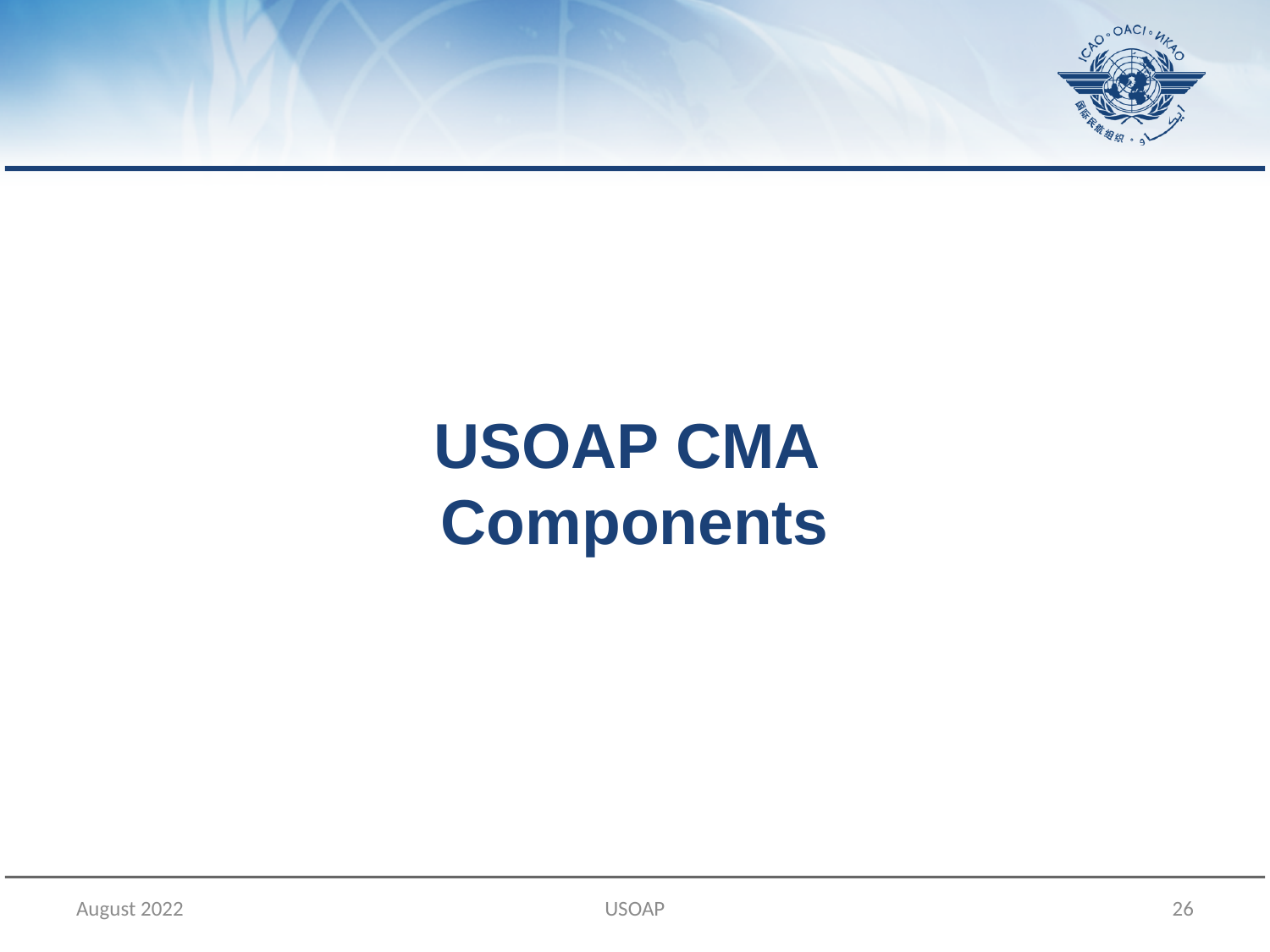

USOAP CMA
Components

August 2022
USOAP
26